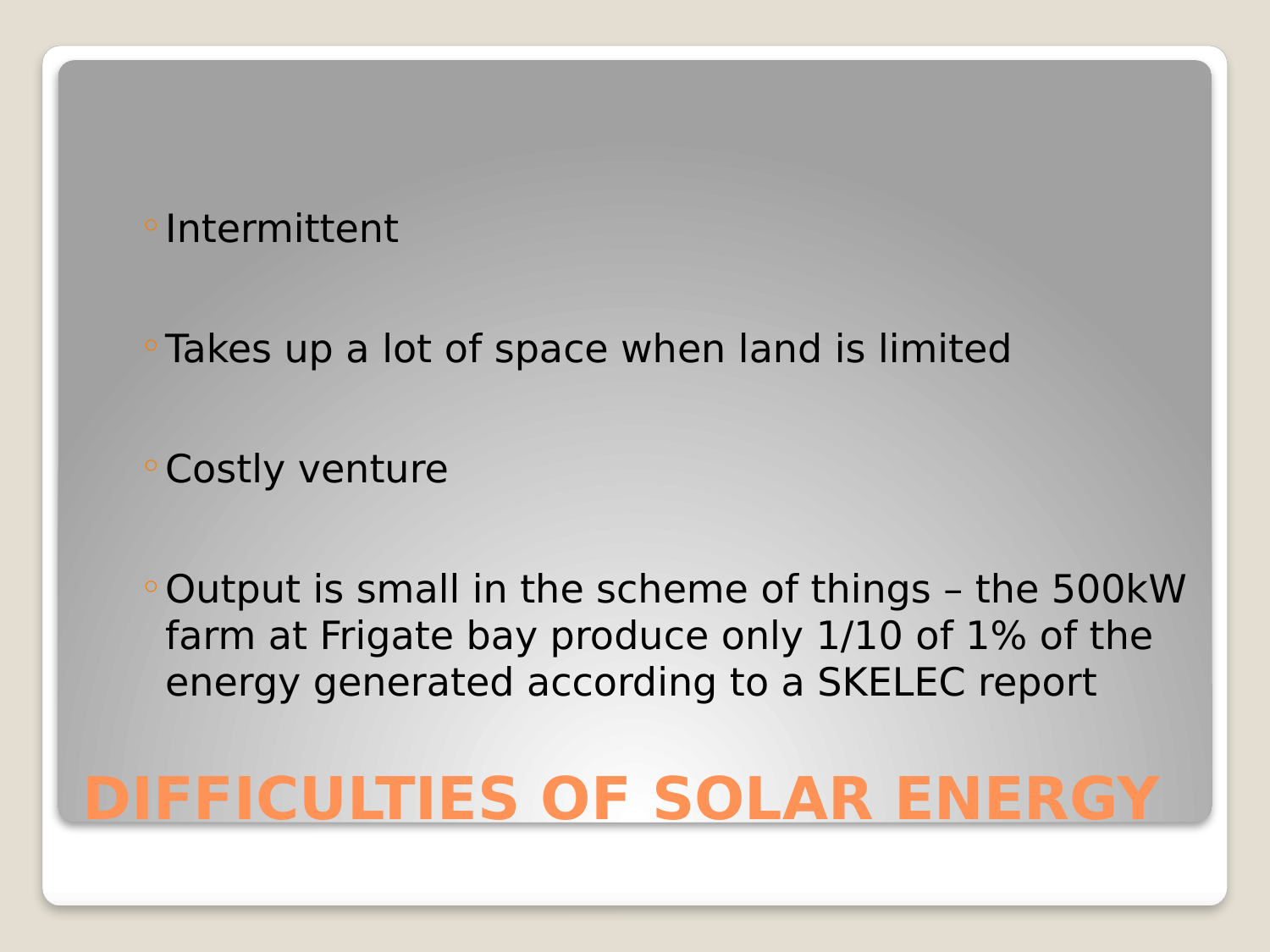

Intermittent

Takes up a lot of space when land is limited

Costly venture

Output is small in the scheme of things – the 500kW farm at Frigate bay produce only 1/10 of 1% of the energy generated according to a SKELEC report
# DIFFICULTIES OF SOLAR ENERGY